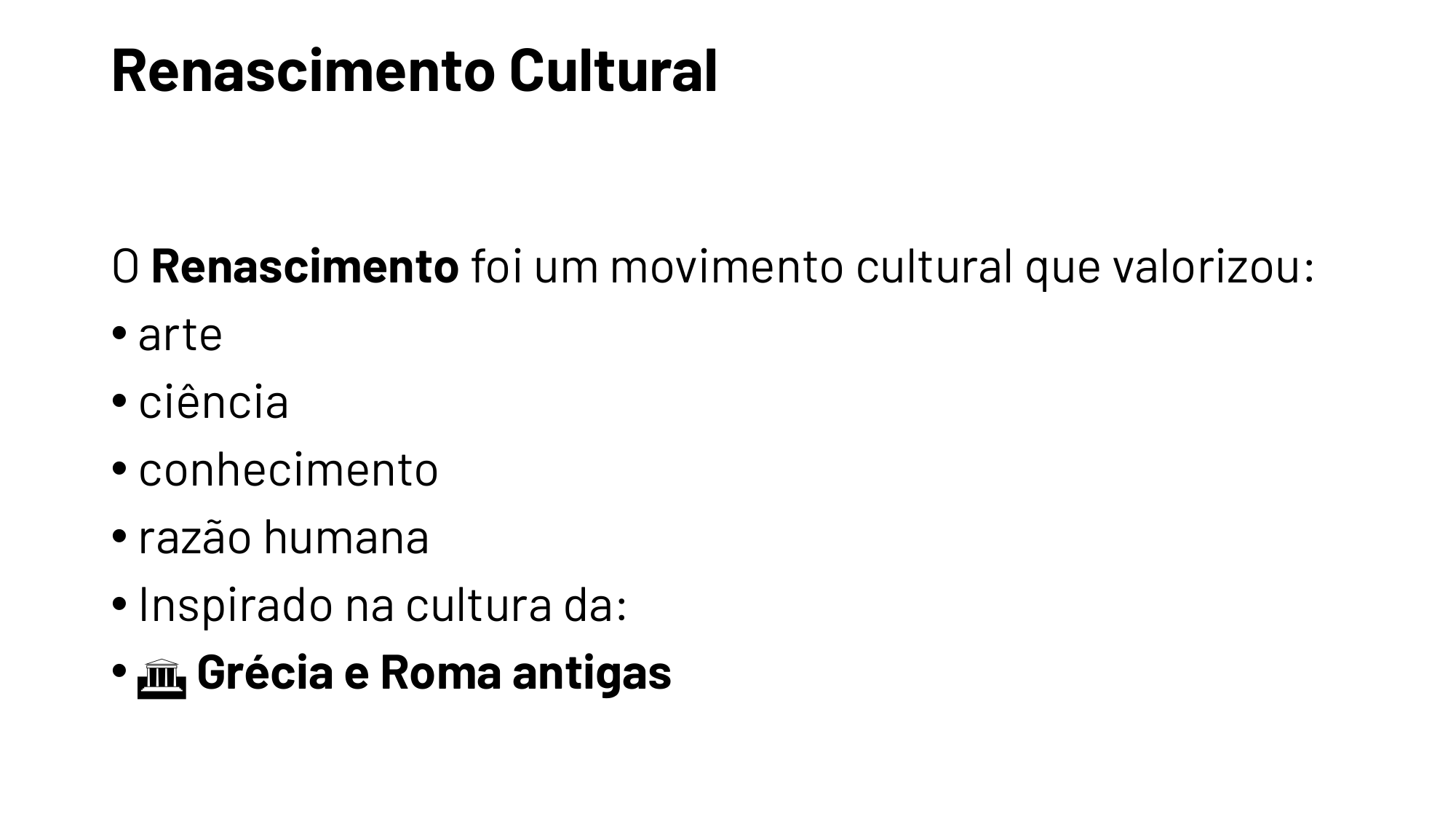

Renascimento Cultural

O Renascimento foi um movimento cultural que valorizou:
arte
ciência
conhecimento
razão humana
Inspirado na cultura da:
🏛 Grécia e Roma antigas